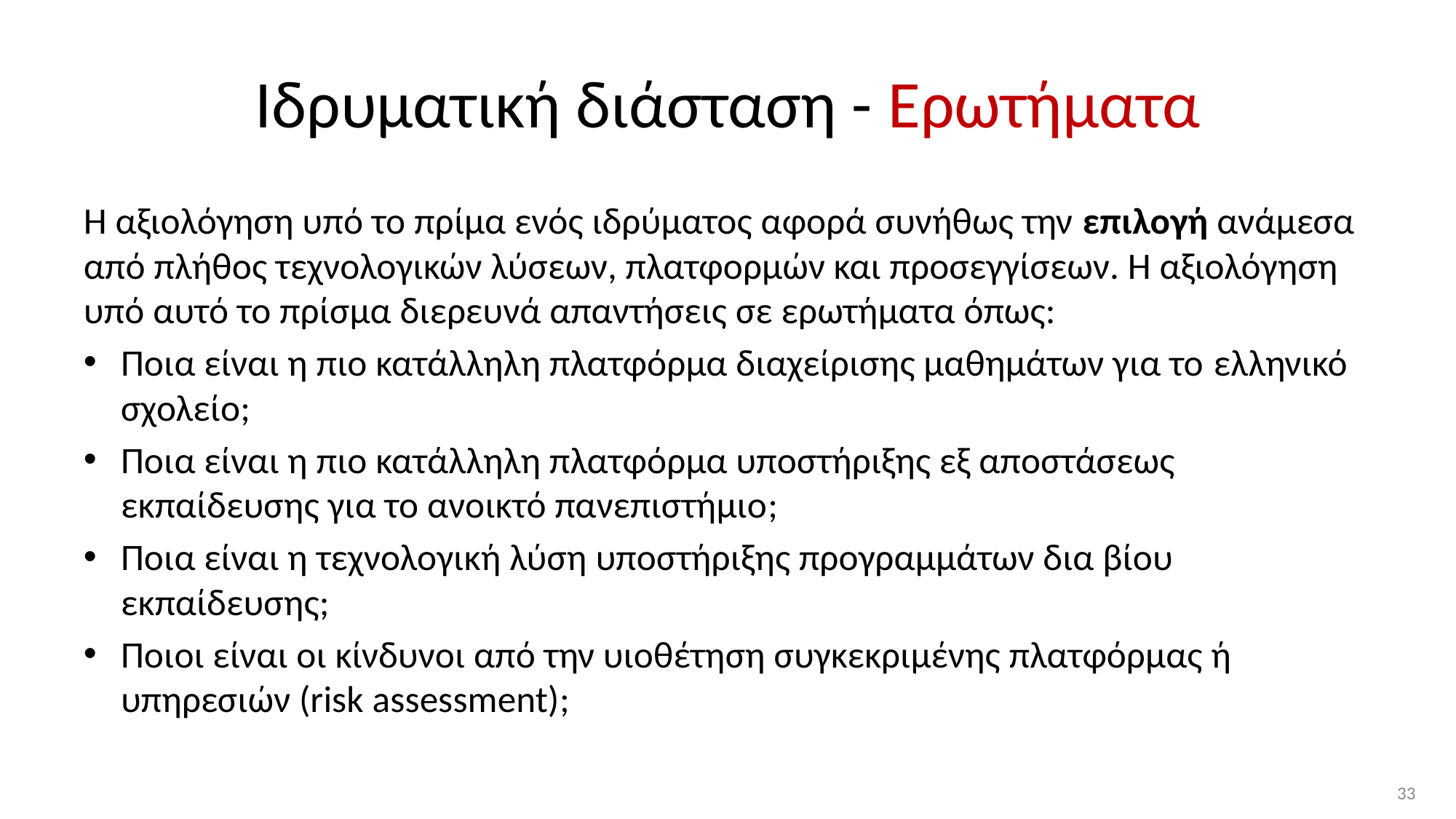

# Ιδρυματική διάσταση - Ερωτήματα
Η αξιολόγηση υπό το πρίμα ενός ιδρύματος αφορά συνήθως την επιλογή ανάμεσα από πλήθος τεχνολογικών λύσεων, πλατφορμών και προσεγγίσεων. Η αξιολόγηση υπό αυτό το πρίσμα διερευνά απαντήσεις σε ερωτήματα όπως:
Ποια είναι η πιο κατάλληλη πλατφόρμα διαχείρισης μαθημάτων για το ελληνικό σχολείο;
Ποια είναι η πιο κατάλληλη πλατφόρμα υποστήριξης εξ αποστάσεως εκπαίδευσης για το ανοικτό πανεπιστήμιο;
Ποια είναι η τεχνολογική λύση υποστήριξης προγραμμάτων δια βίου εκπαίδευσης;
Ποιοι είναι οι κίνδυνοι από την υιοθέτηση συγκεκριμένης πλατφόρμας ή υπηρεσιών (risk assessment);

33